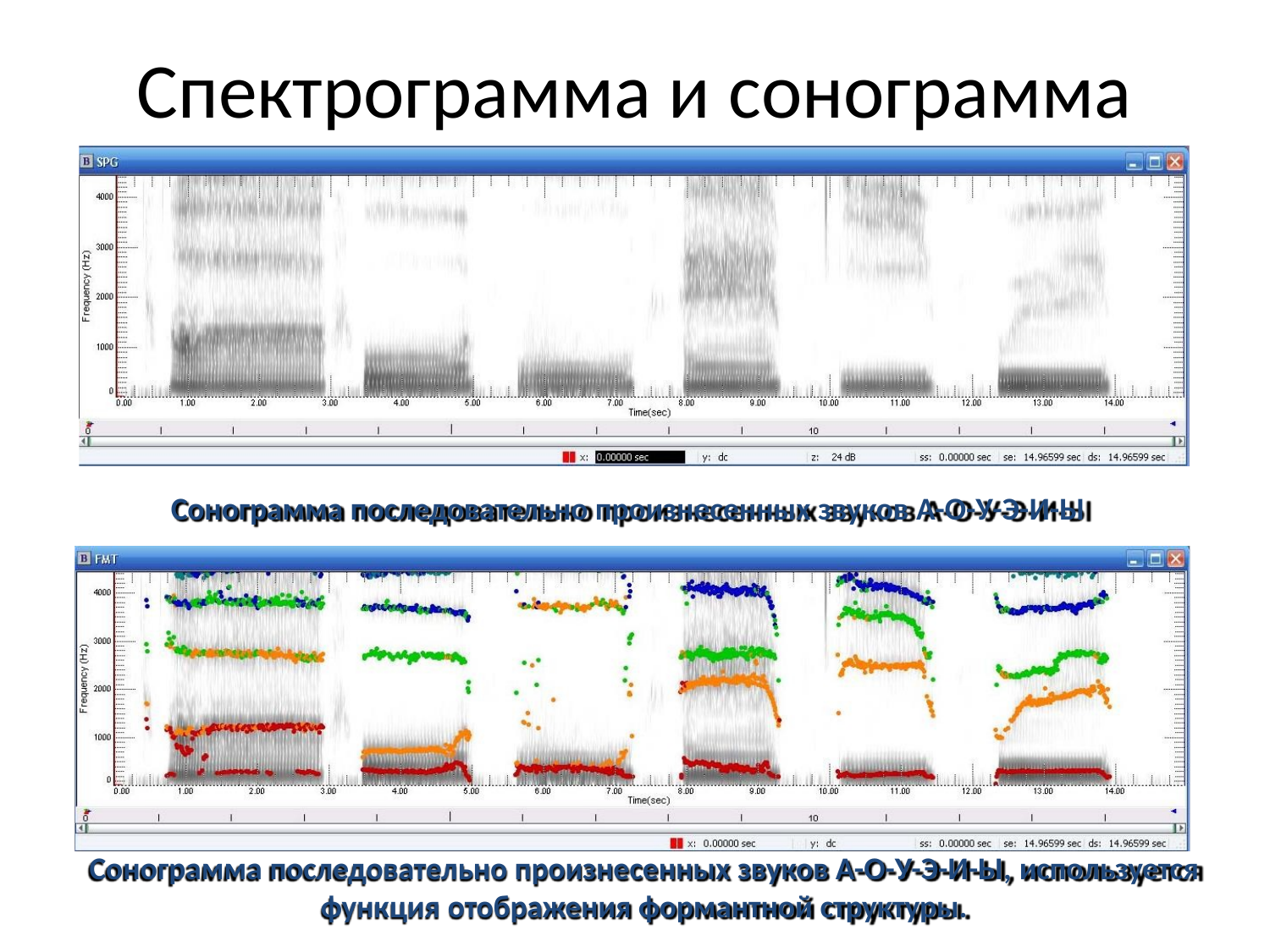

# Спектрограмма и сонограмма

Сонограмма последовательно произнесенных звуков А-О-У-Э-И-Ы

Сонограмма последовательно произнесенных звуков А-О-У-Э-И-Ы, используется
функция отображения формантной структуры.